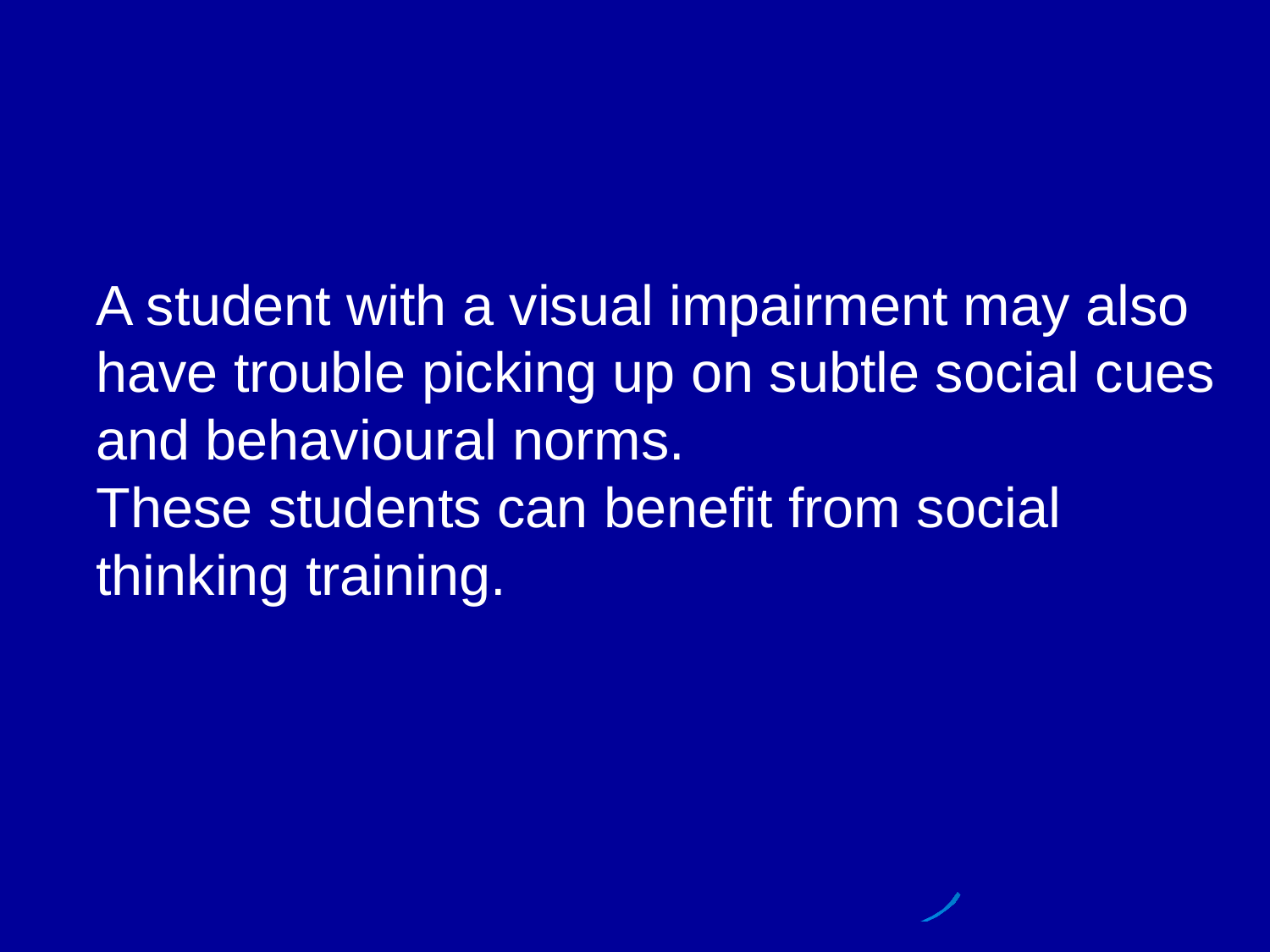

# A student with a visual impairment may also have trouble picking up on subtle social cues and behavioural norms. These students can benefit from social thinking training.